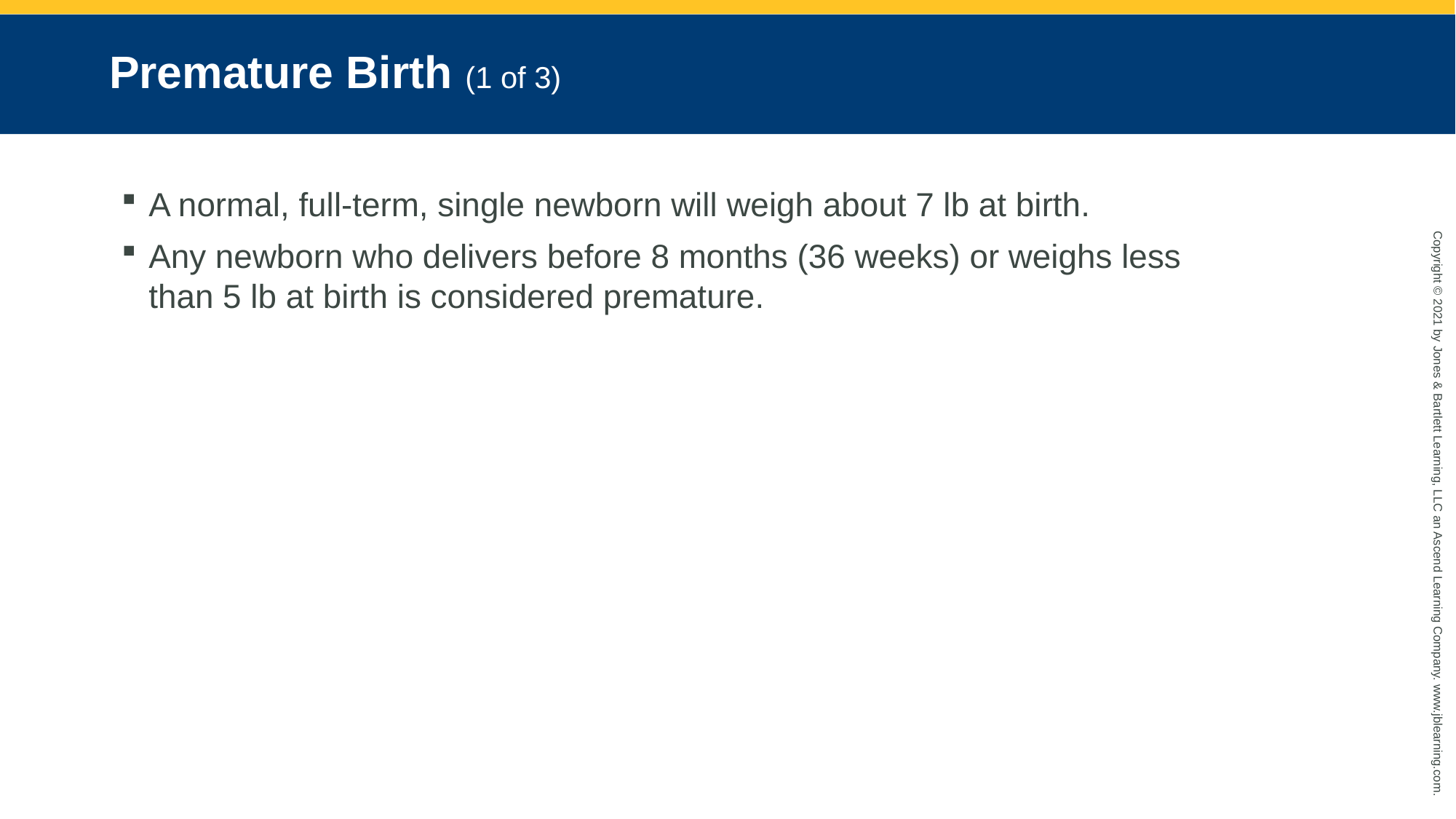

# Premature Birth (1 of 3)
A normal, full-term, single newborn will weigh about 7 lb at birth.
Any newborn who delivers before 8 months (36 weeks) or weighs less than 5 lb at birth is considered premature.